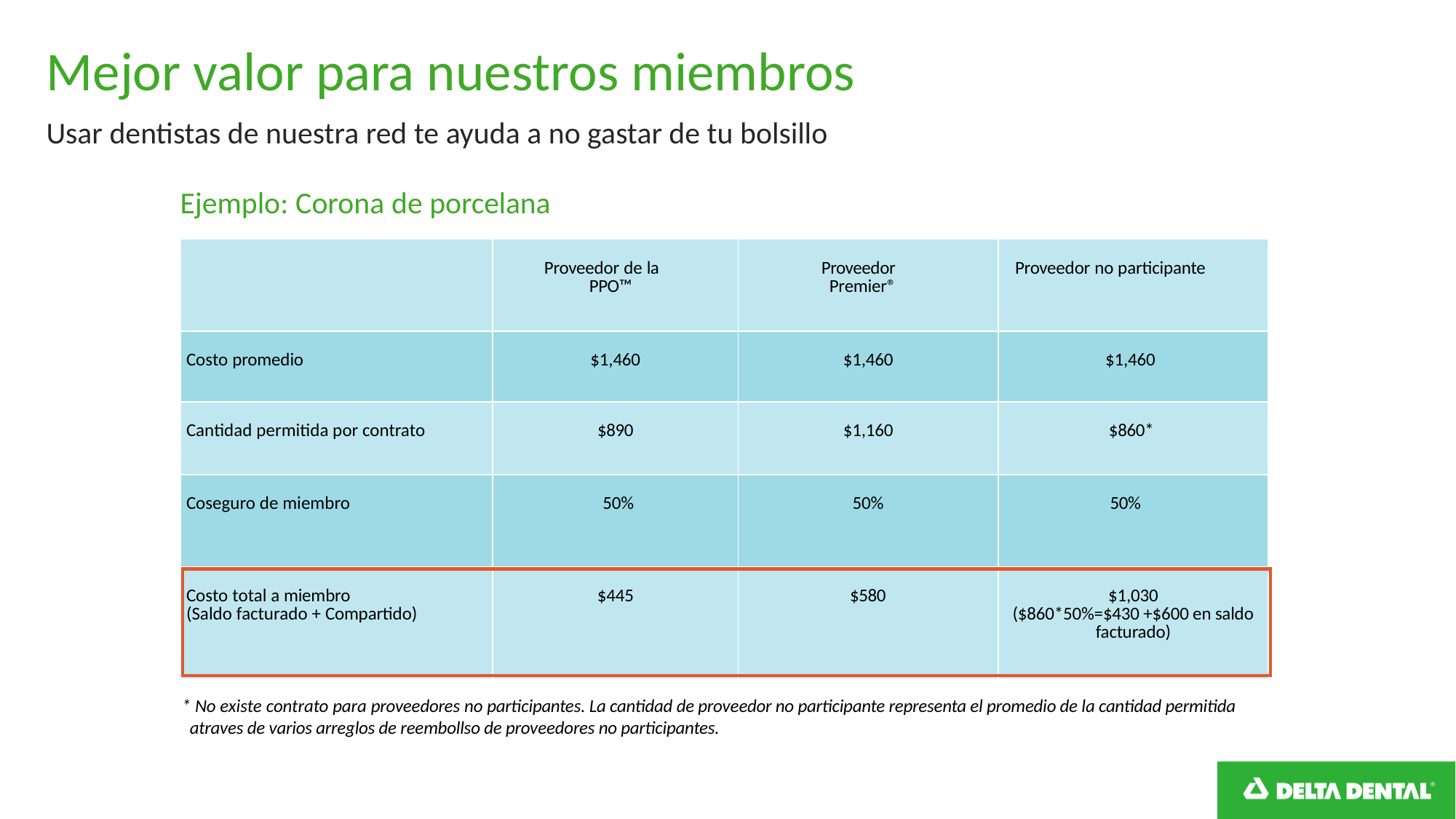

Mejor valor para nuestros miembros
Usar dentistas de nuestra red te ayuda a no gastar de tu bolsillo
Ejemplo: Corona de porcelana
|  | Proveedor de la PPO™ | Proveedor Premier® | Proveedor no participante |
| --- | --- | --- | --- |
| Costo promedio | $1,460 | $1,460 | $1,460 |
| Cantidad permitida por contrato | $890 | $1,160 | $860\* |
| Coseguro de miembro | 50% | 50% | 50% |
| Costo total a miembro (Saldo facturado + Compartido) | $445 | $580 | $1,030 ($860\*50%=$430 +$600 en saldo facturado) |

* No existe contrato para proveedores no participantes. La cantidad de proveedor no participante representa el promedio de la cantidad permitida           atraves de varios arreglos de reembollso de proveedores no participantes.